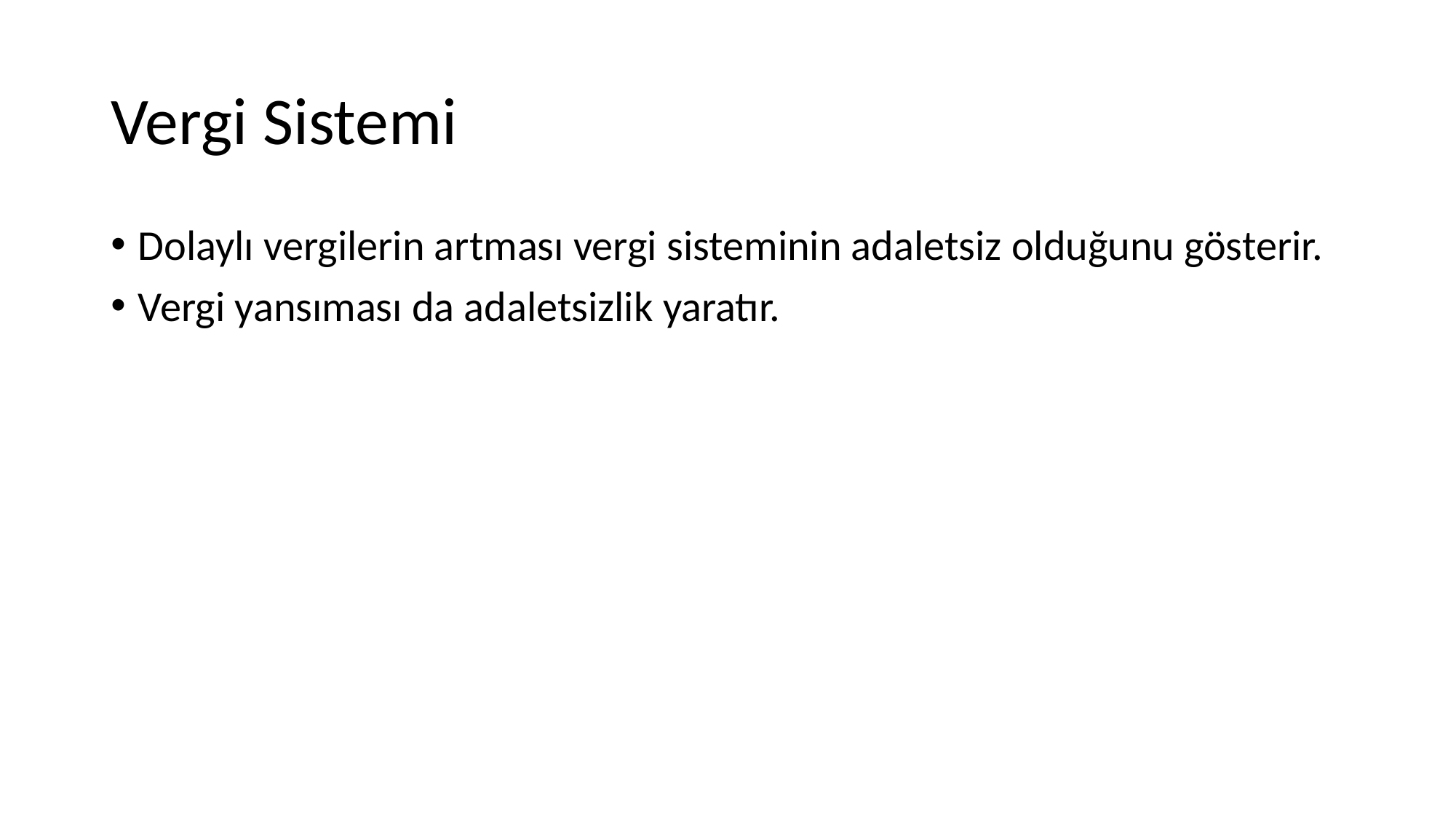

# Vergi Sistemi
Dolaylı vergilerin artması vergi sisteminin adaletsiz olduğunu gösterir.
Vergi yansıması da adaletsizlik yaratır.